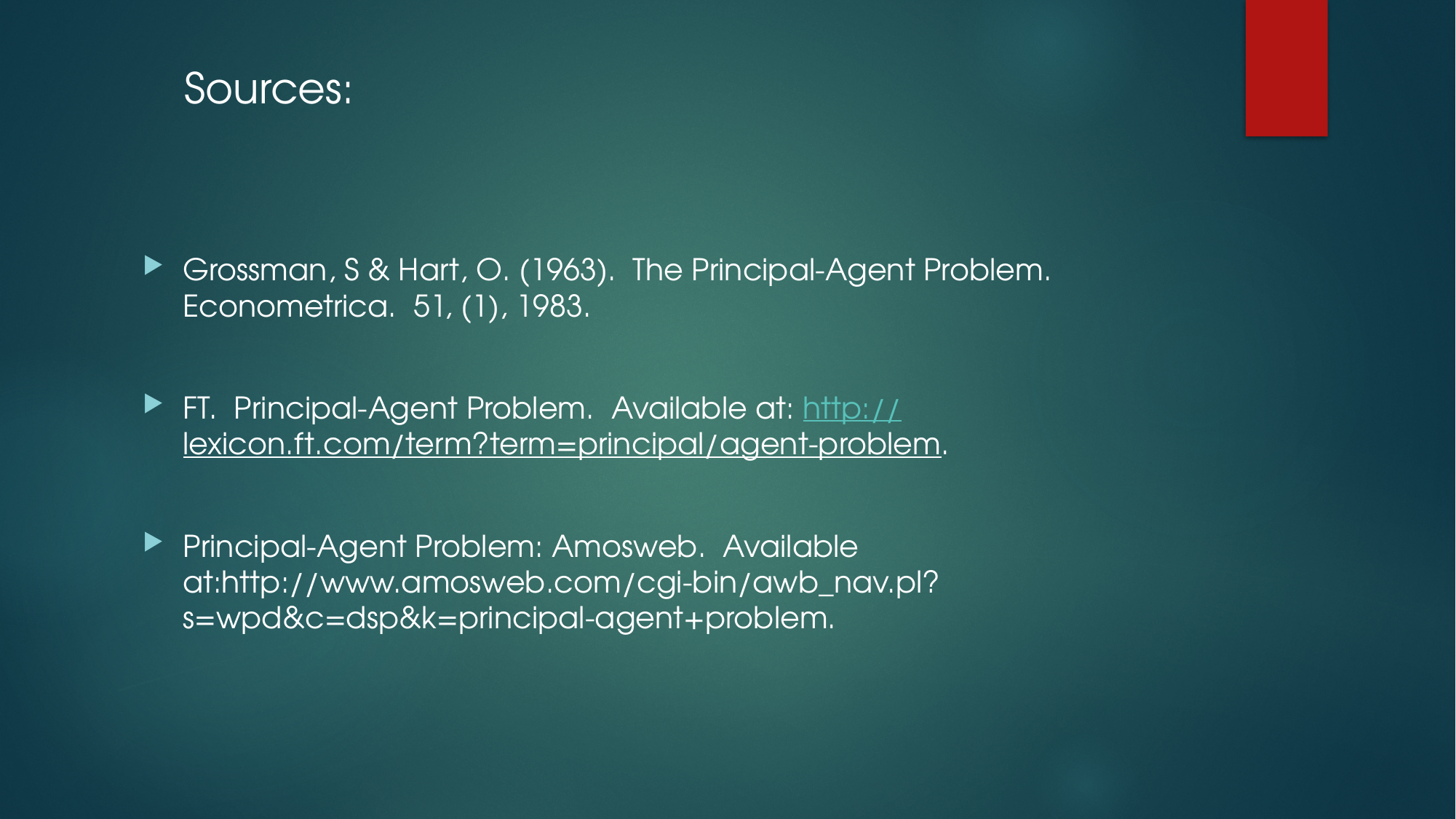

Sources:
Grossman, S & Hart, O. (1963).  The Principal-Agent Problem.  Econometrica.  51, (1), 1983.

FT.  Principal-Agent Problem.  Available at: http://lexicon.ft.com/term?term=principal/agent-problem.

Principal-Agent Problem: Amosweb.  Available at:http://www.amosweb.com/cgi-bin/awb_nav.pl?s=wpd&c=dsp&k=principal-agent+problem.